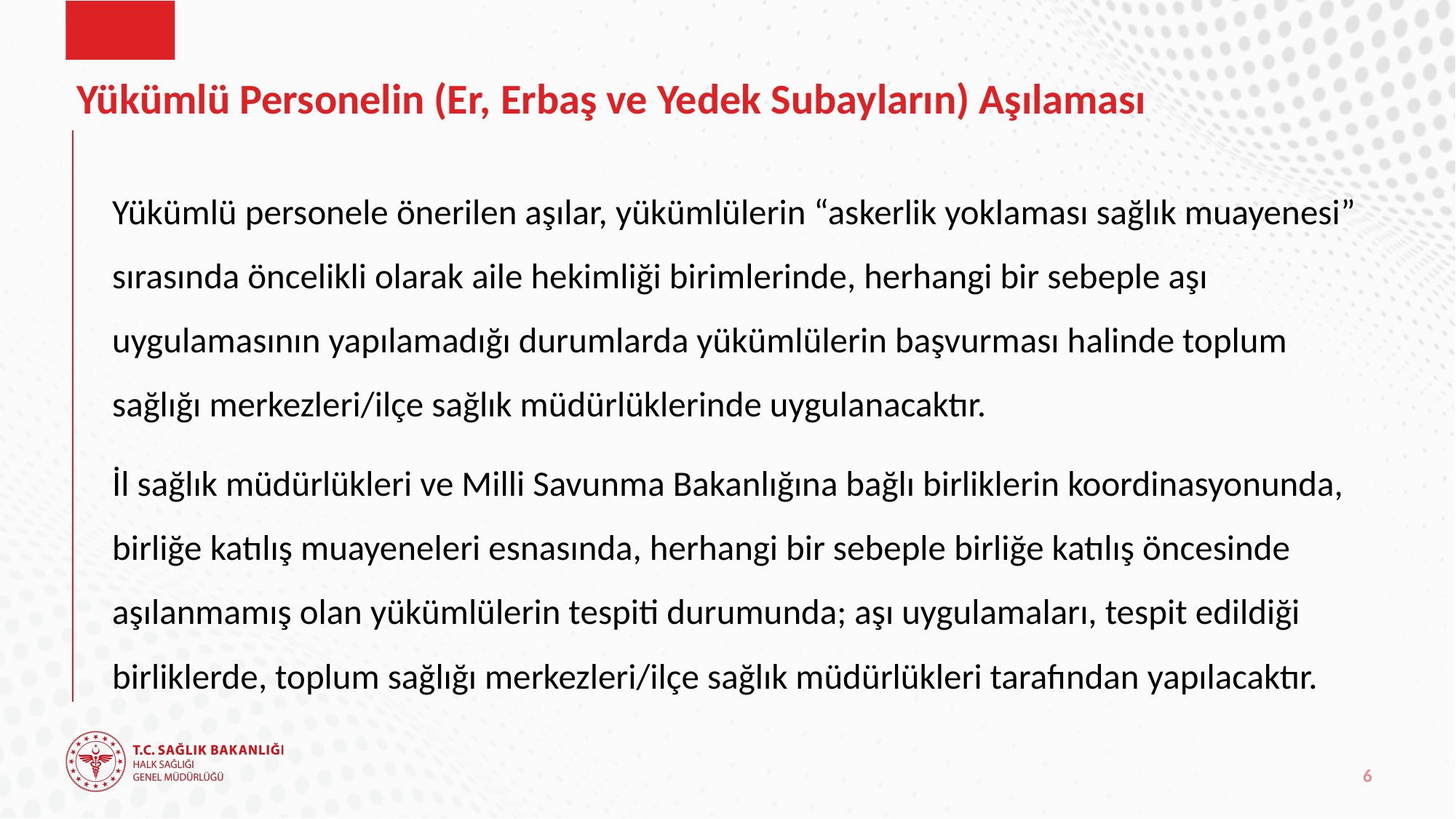

# Yükümlü Personelin (Er, Erbaş ve Yedek Subayların) Aşılaması
Yükümlü personele önerilen aşılar, yükümlülerin “askerlik yoklaması sağlık muayenesi” sırasında öncelikli olarak aile hekimliği birimlerinde, herhangi bir sebeple aşı uygulamasının yapılamadığı durumlarda yükümlülerin başvurması halinde toplum sağlığı merkezleri/ilçe sağlık müdürlüklerinde uygulanacaktır.
İl sağlık müdürlükleri ve Milli Savunma Bakanlığına bağlı birliklerin koordinasyonunda, birliğe katılış muayeneleri esnasında, herhangi bir sebeple birliğe katılış öncesinde aşılanmamış olan yükümlülerin tespiti durumunda; aşı uygulamaları, tespit edildiği birliklerde, toplum sağlığı merkezleri/ilçe sağlık müdürlükleri tarafından yapılacaktır.

6